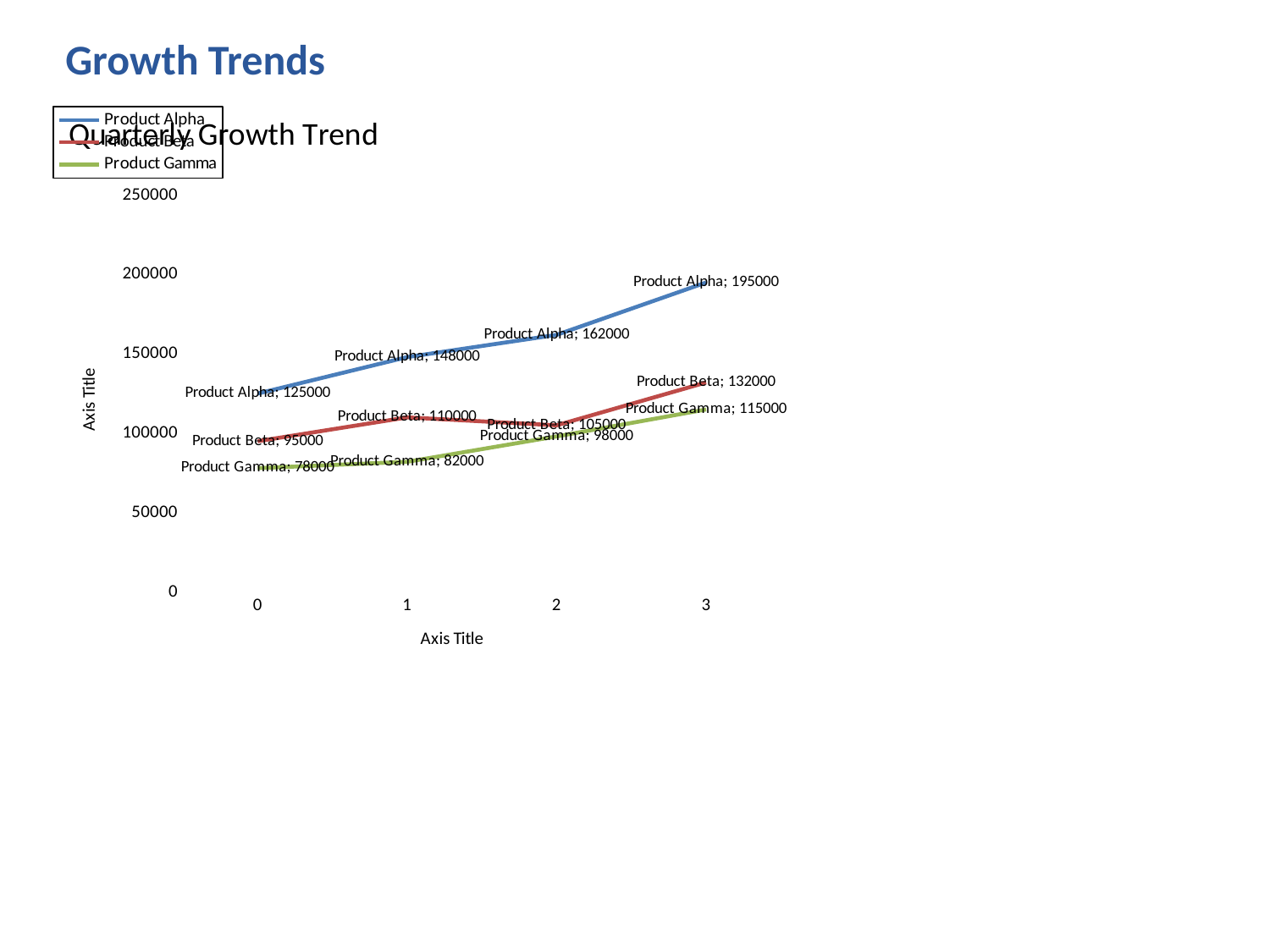

Growth Trends

### Chart: Quarterly Growth Trend

| Category |  |  |  |
|---|---|---|---|
| 0 | 125000.0 | 95000.0 | 78000.0 |
| 1 | 148000.0 | 110000.0 | 82000.0 |
| 2 | 162000.0 | 105000.0 | 98000.0 |
| 3 | 195000.0 | 132000.0 | 115000.0 |